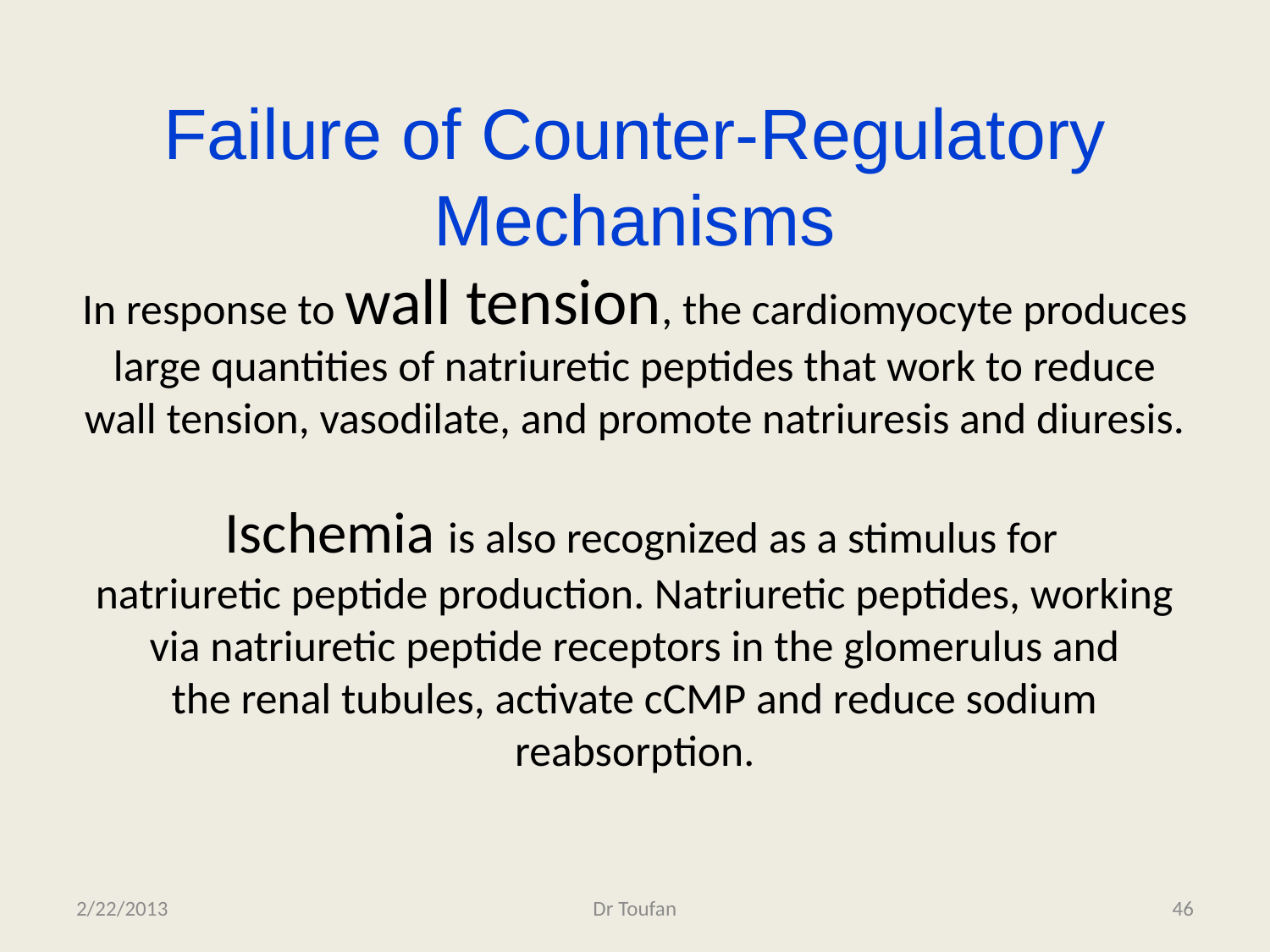

# Failure of Counter-Regulatory Mechanisms In response to wall tension, the cardiomyocyte produces large quantities of natriuretic peptides that work to reduce wall tension, vasodilate, and promote natriuresis and diuresis. Ischemia is also recognized as a stimulus for natriuretic peptide production. Natriuretic peptides, working via natriuretic peptide receptors in the glomerulus and the renal tubules, activate cCMP and reduce sodium reabsorption.
2/22/2013
Dr Toufan
46